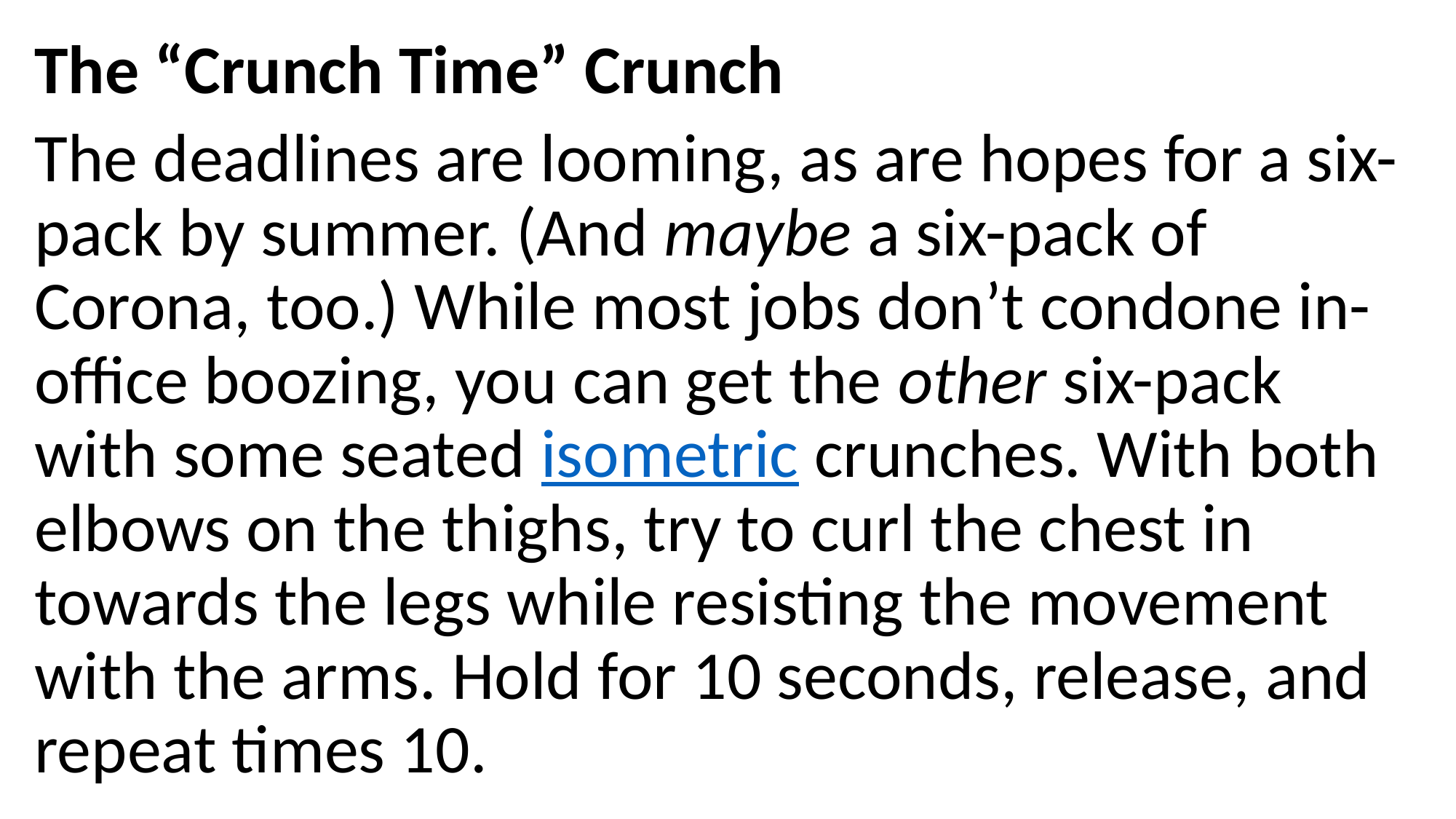

The “Crunch Time” Crunch
The deadlines are looming, as are hopes for a six-pack by summer. (And maybe a six-pack of Corona, too.) While most jobs don’t condone in-office boozing, you can get the other six-pack with some seated isometric crunches. With both elbows on the thighs, try to curl the chest in towards the legs while resisting the movement with the arms. Hold for 10 seconds, release, and repeat times 10.